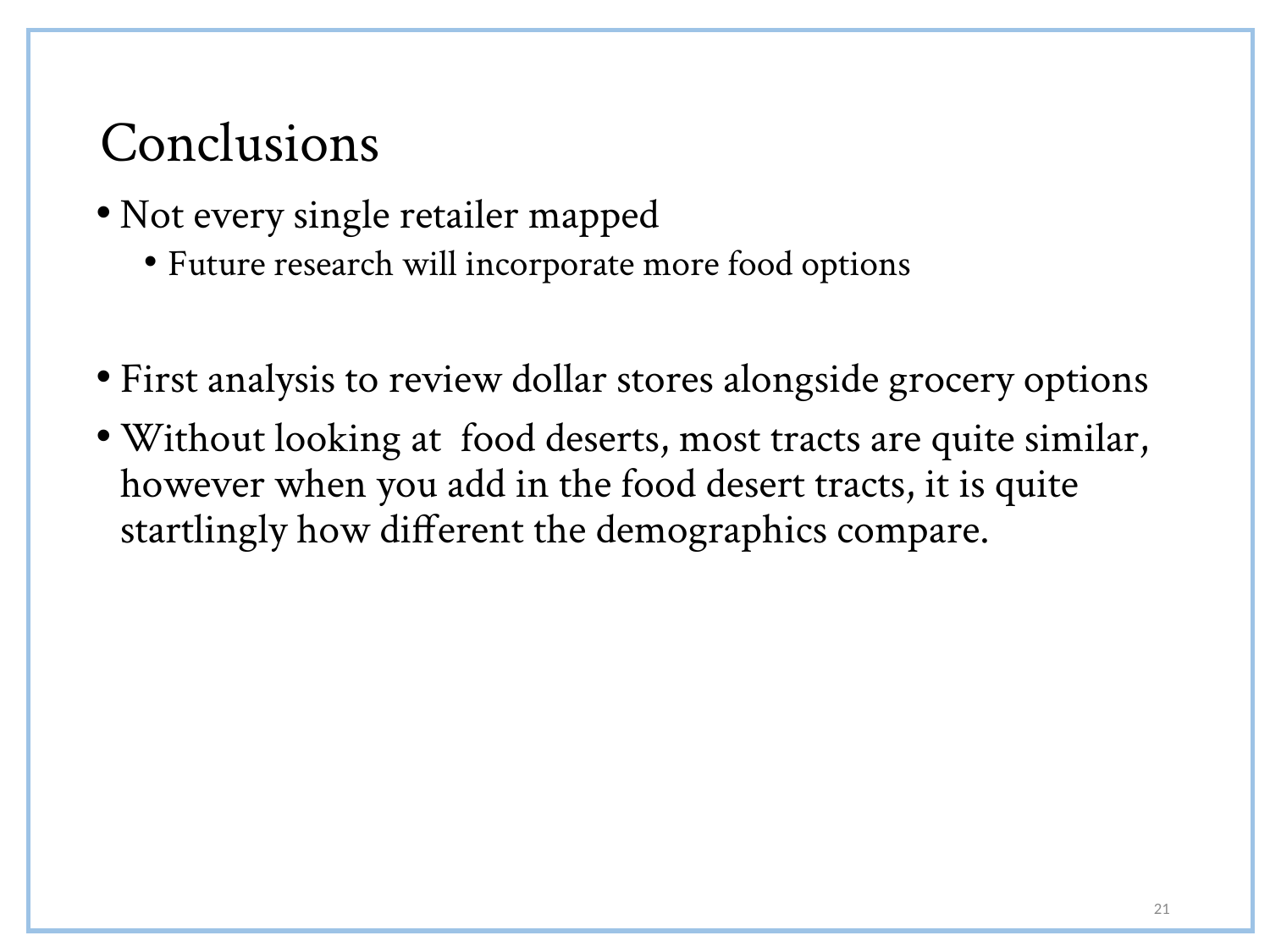

# Conclusions
Not every single retailer mapped
Future research will incorporate more food options

First analysis to review dollar stores alongside grocery options
Without looking at  food deserts, most tracts are quite similar, however when you add in the food desert tracts, it is quite startlingly how different the demographics compare.

21